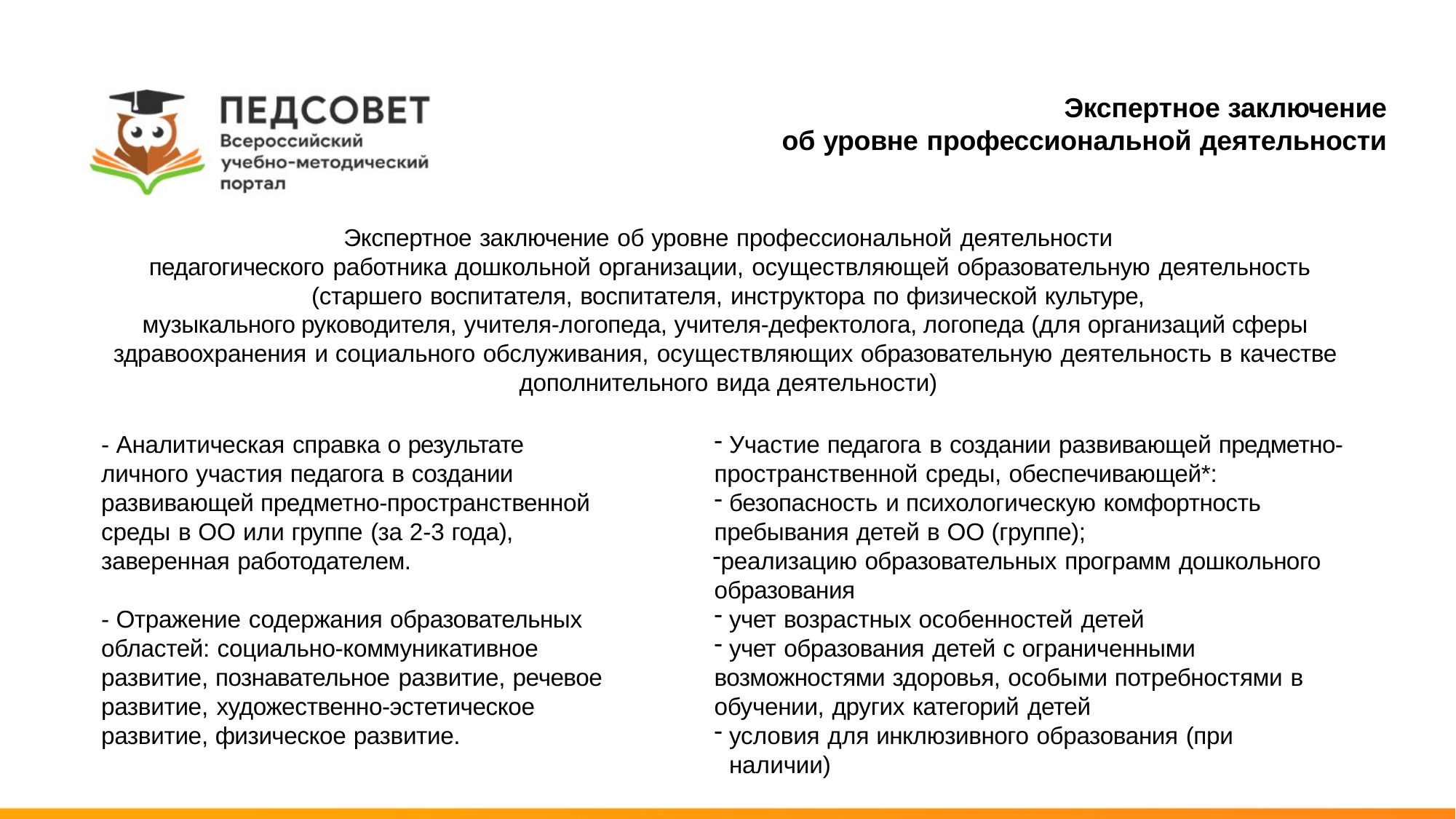

# Экспертное заключение
об уровне профессиональной деятельности
Экспертное заключение об уровне профессиональной деятельности
педагогического работника дошкольной организации, осуществляющей образовательную деятельность
(старшего воспитателя, воспитателя, инструктора по физической культуре,
музыкального руководителя, учителя-логопеда, учителя-дефектолога, логопеда (для организаций сферы  здравоохранения и социального обслуживания, осуществляющих образовательную деятельность в качестве  дополнительного вида деятельности)
- Аналитическая справка о результате  личного участия педагога в создании  развивающей предметно-пространственной  среды в ОО или группе (за 2-3 года),  заверенная работодателем.
Участие педагога в создании развивающей предметно-
пространственной среды, обеспечивающей*:
безопасность и психологическую комфортность
пребывания детей в ОО (группе);
реализацию образовательных программ дошкольного  образования
учет возрастных особенностей детей
учет образования детей с ограниченными
возможностями здоровья, особыми потребностями в  обучении, других категорий детей
условия для инклюзивного образования (при наличии)
- Отражение содержания образовательных  областей: социально-коммуникативное  развитие, познавательное развитие, речевое  развитие, художественно-эстетическое  развитие, физическое развитие.